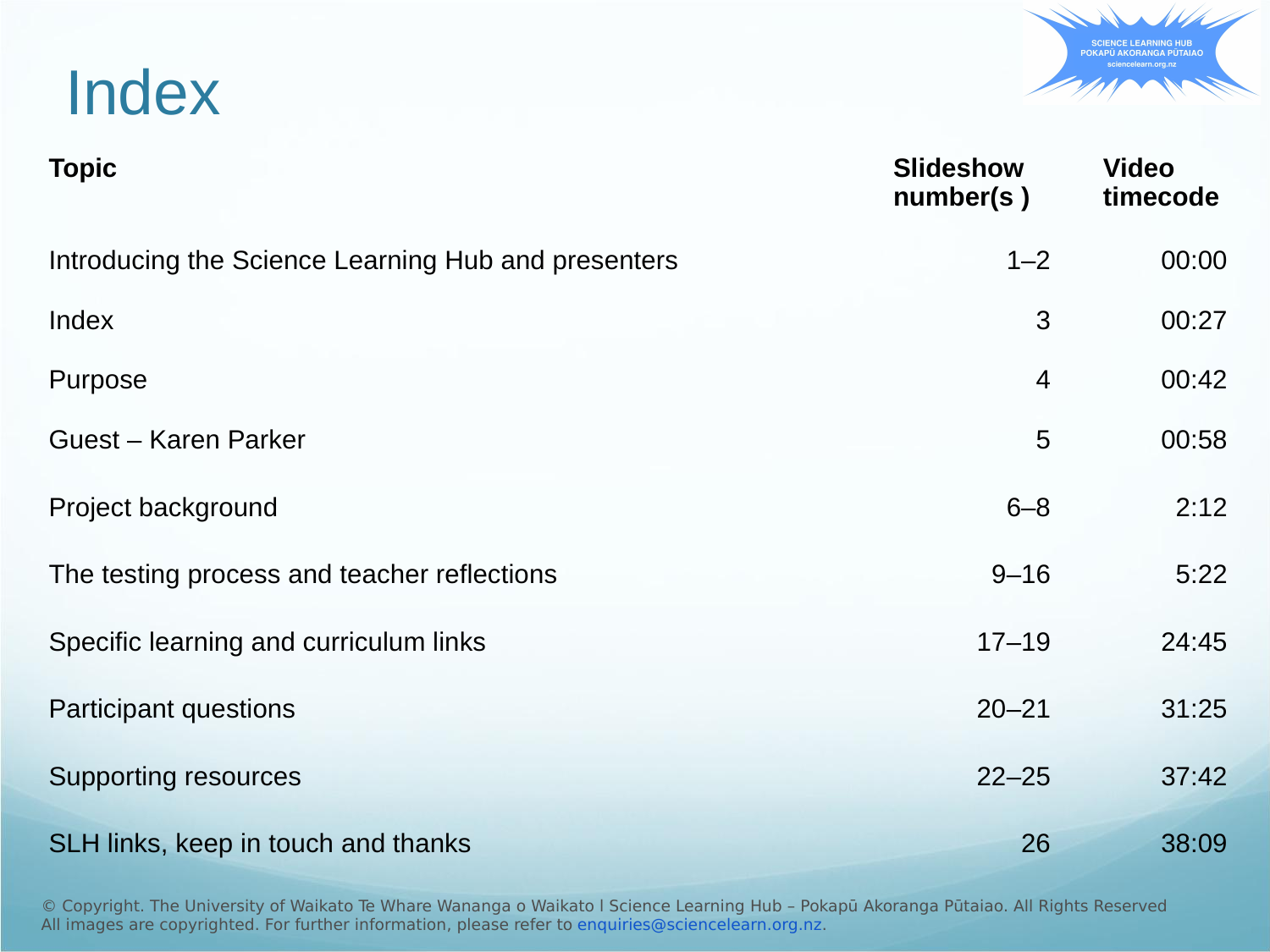

# Index
| Topic | Slideshow number(s ) | Video timecode |
| --- | --- | --- |
| Introducing the Science Learning Hub and presenters | 1–2 | 00:00 |
| Index | 3 | 00:27 |
| Purpose | 4 | 00:42 |
| Guest – Karen Parker | 5 | 00:58 |
| Project background | 6–8 | 2:12 |
| The testing process and teacher reflections | 9–16 | 5:22 |
| Specific learning and curriculum links | 17–19 | 24:45 |
| Participant questions | 20–21 | 31:25 |
| Supporting resources | 22–25 | 37:42 |
| SLH links, keep in touch and thanks | 26 | 38:09 |
© Copyright. The University of Waikato Te Whare Wananga o Waikato l Science Learning Hub – Pokapū Akoranga Pūtaiao. All Rights Reserved
All images are copyrighted. For further information, please refer to enquiries@sciencelearn.org.nz.